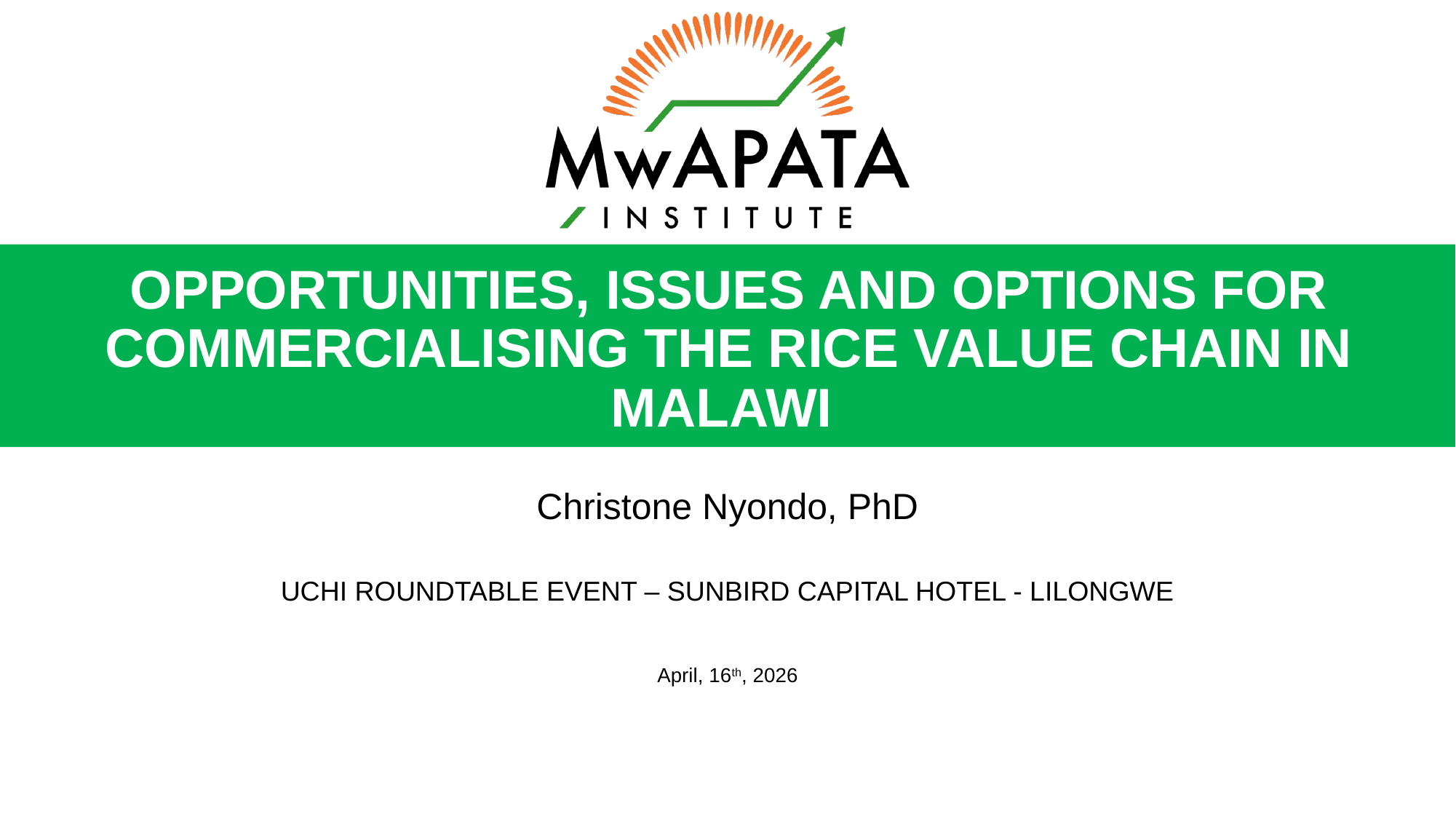

# OPPORTUNITIES, ISSUES AND OPTIONS FOR COMMERCIALISING THE RICE VALUE CHAIN IN MALAWI
Christone Nyondo, PhD
UCHI ROUNDTABLE EVENT – SUNBIRD CAPITAL HOTEL - LILONGWE
April, 16th, 2026